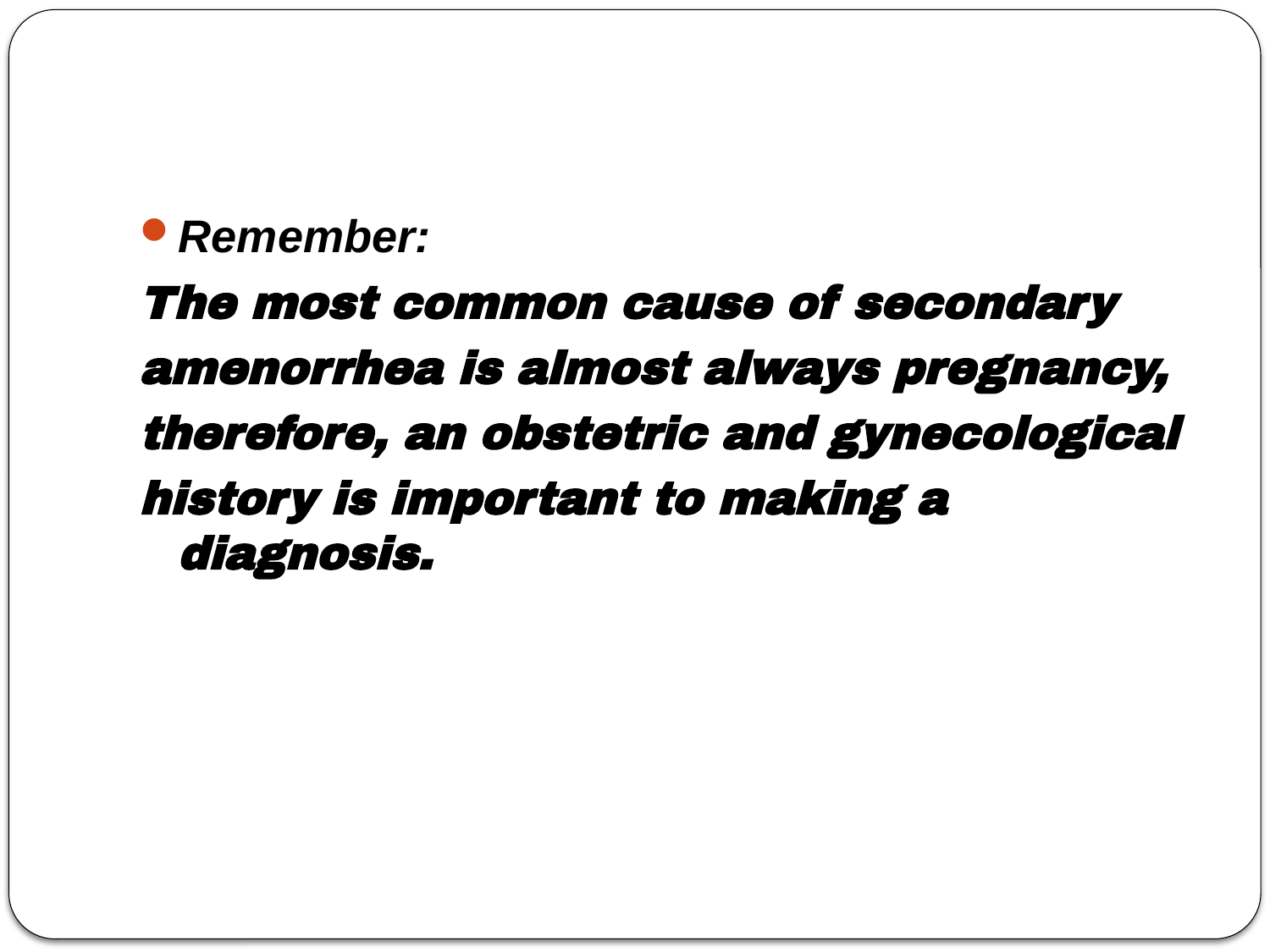

#
Remember:
The most common cause of secondary
amenorrhea is almost always pregnancy,
therefore, an obstetric and gynecological
history is important to making a diagnosis.